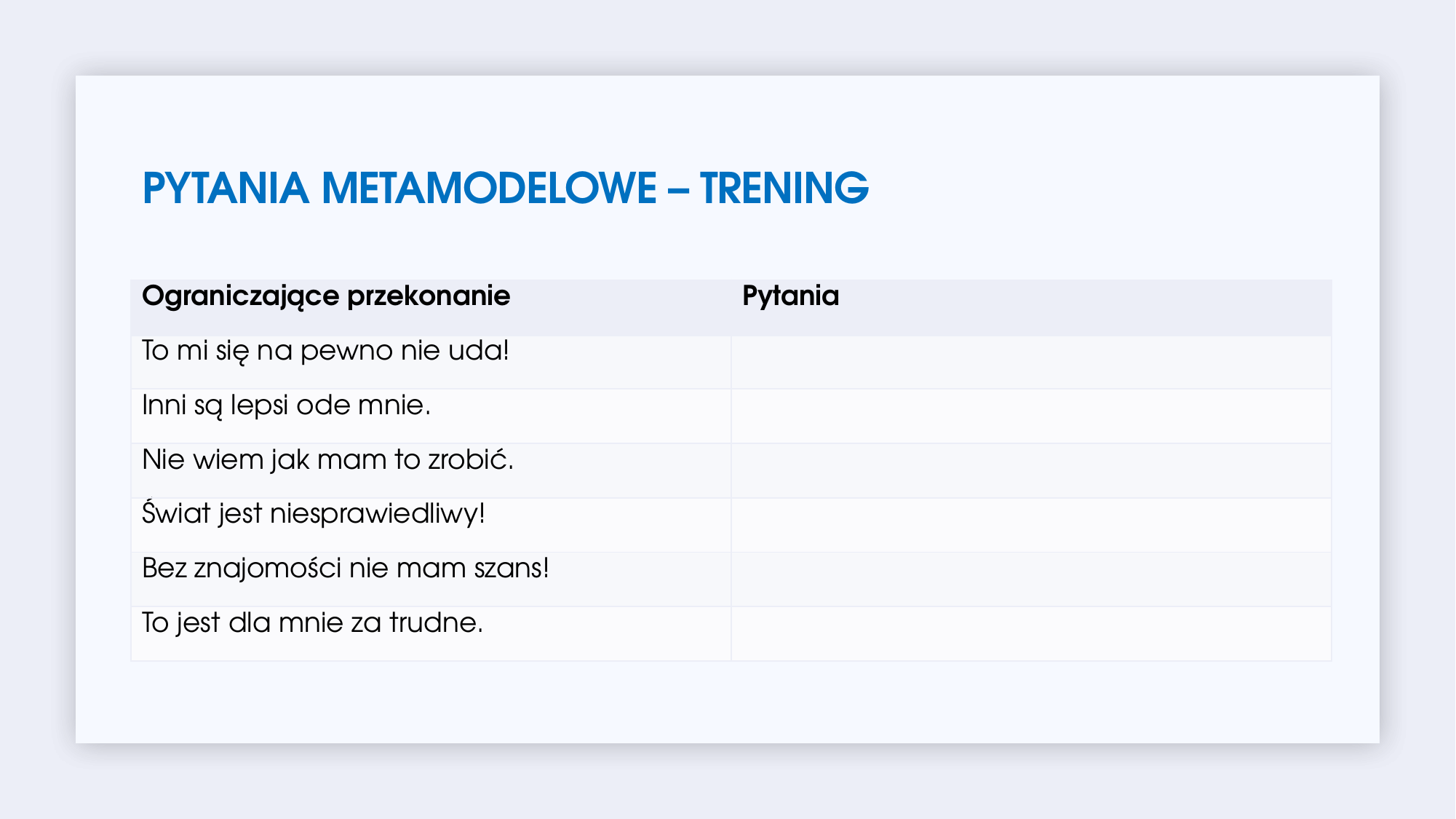

# Pytania metamodelowe – trening
| Ograniczające przekonanie | Pytania |
| --- | --- |
| To mi się na pewno nie uda! |  |
| Inni są lepsi ode mnie. |  |
| Nie wiem jak mam to zrobić. |  |
| Świat jest niesprawiedliwy! |  |
| Bez znajomości nie mam szans! |  |
| To jest dla mnie za trudne. |  |